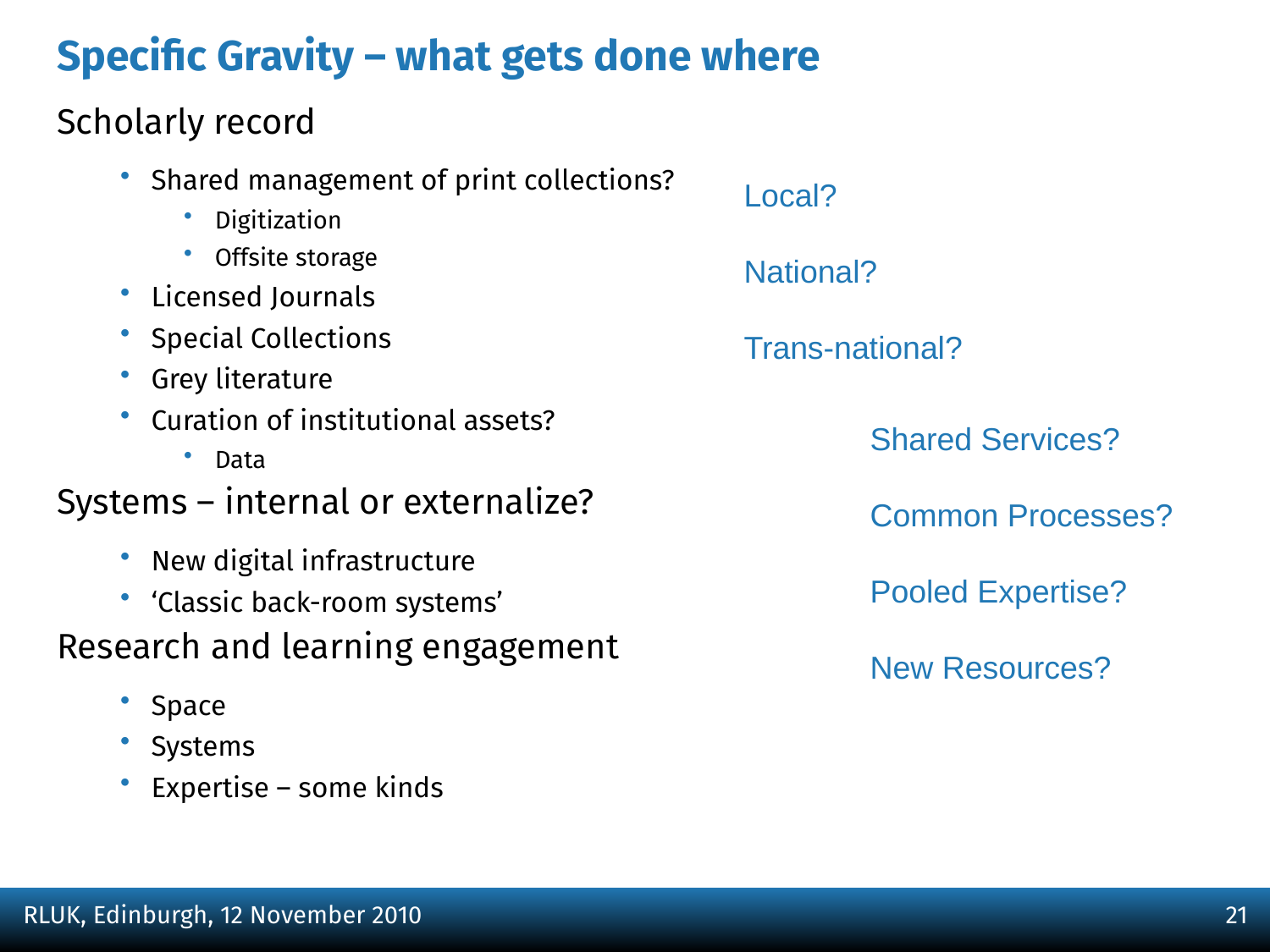

Specific Gravity – what gets done where
Scholarly record
Shared management of print collections?
Digitization
Offsite storage
Licensed Journals
Special Collections
Grey literature
Curation of institutional assets?
Data
Systems – internal or externalize?
New digital infrastructure
‘Classic back-room systems’
Research and learning engagement
Space
Systems
Expertise – some kinds

Local?

National?

Trans-national?
Shared Services?

Common Processes?

Pooled Expertise?

New Resources?